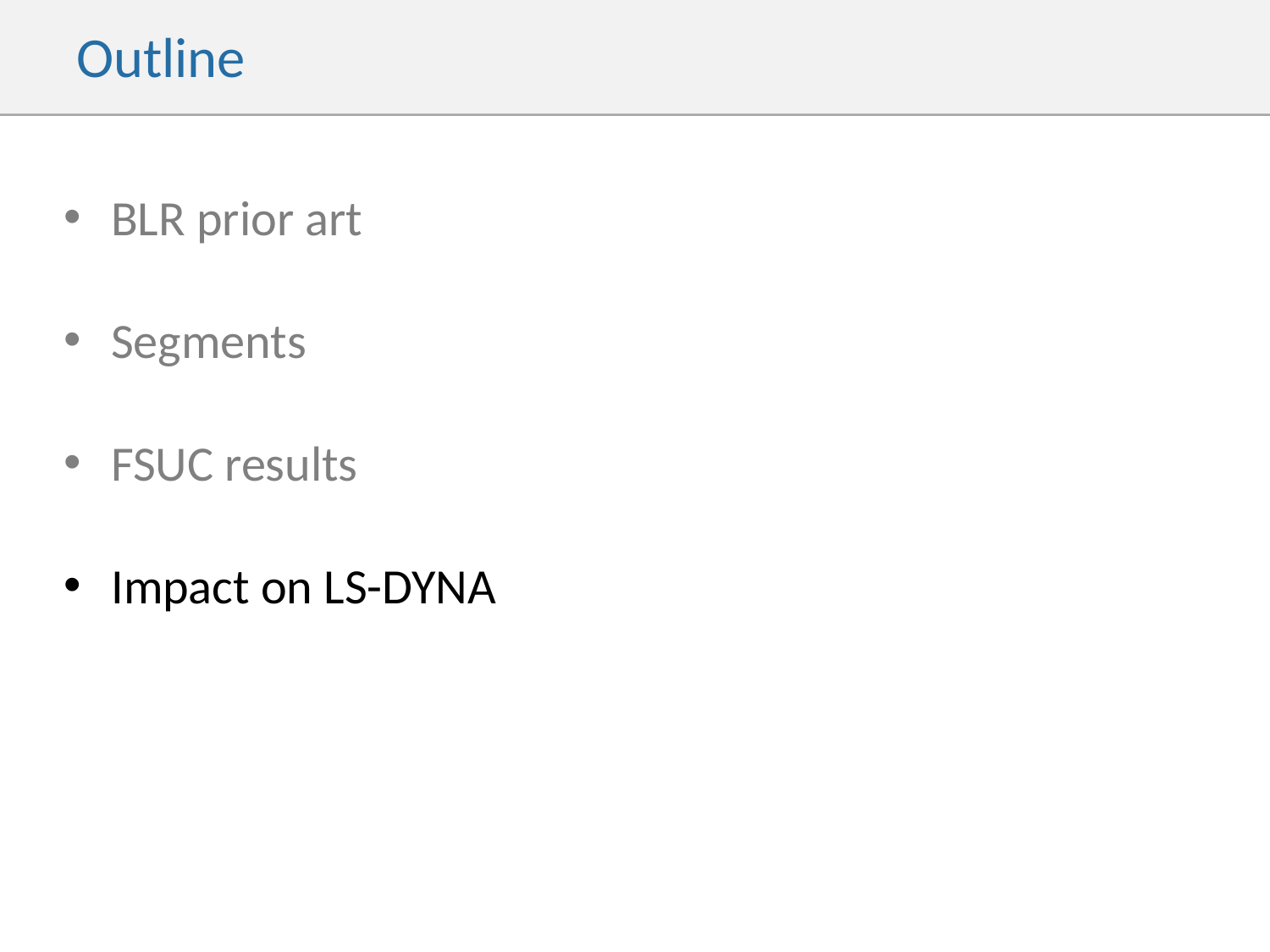

# Outline
BLR prior art
Segments
FSUC results
Impact on LS-DYNA